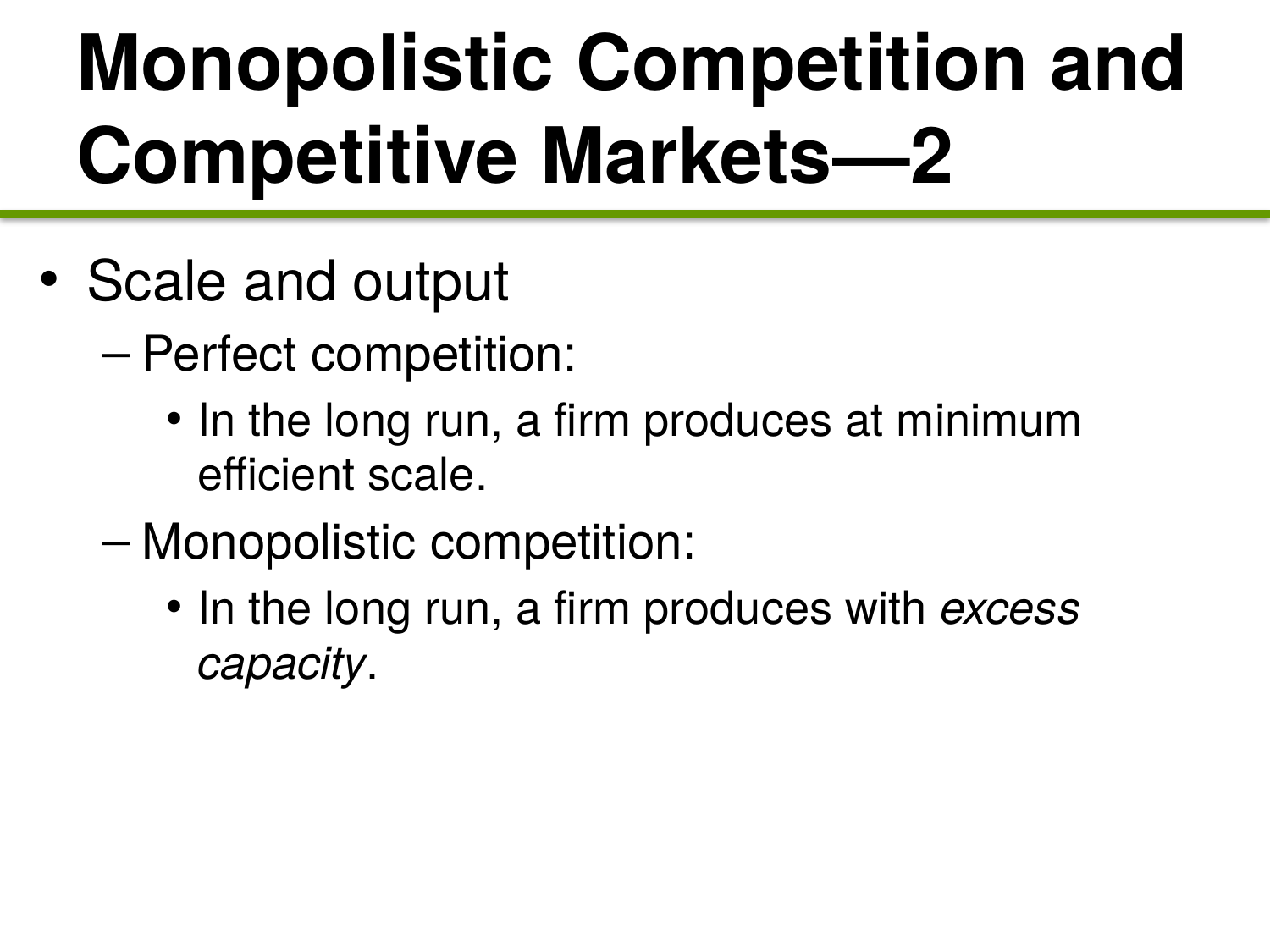

# Monopolistic Competition and Competitive Markets—2
Scale and output
Perfect competition:
In the long run, a firm produces at minimum efficient scale.
Monopolistic competition:
In the long run, a firm produces with excess capacity.